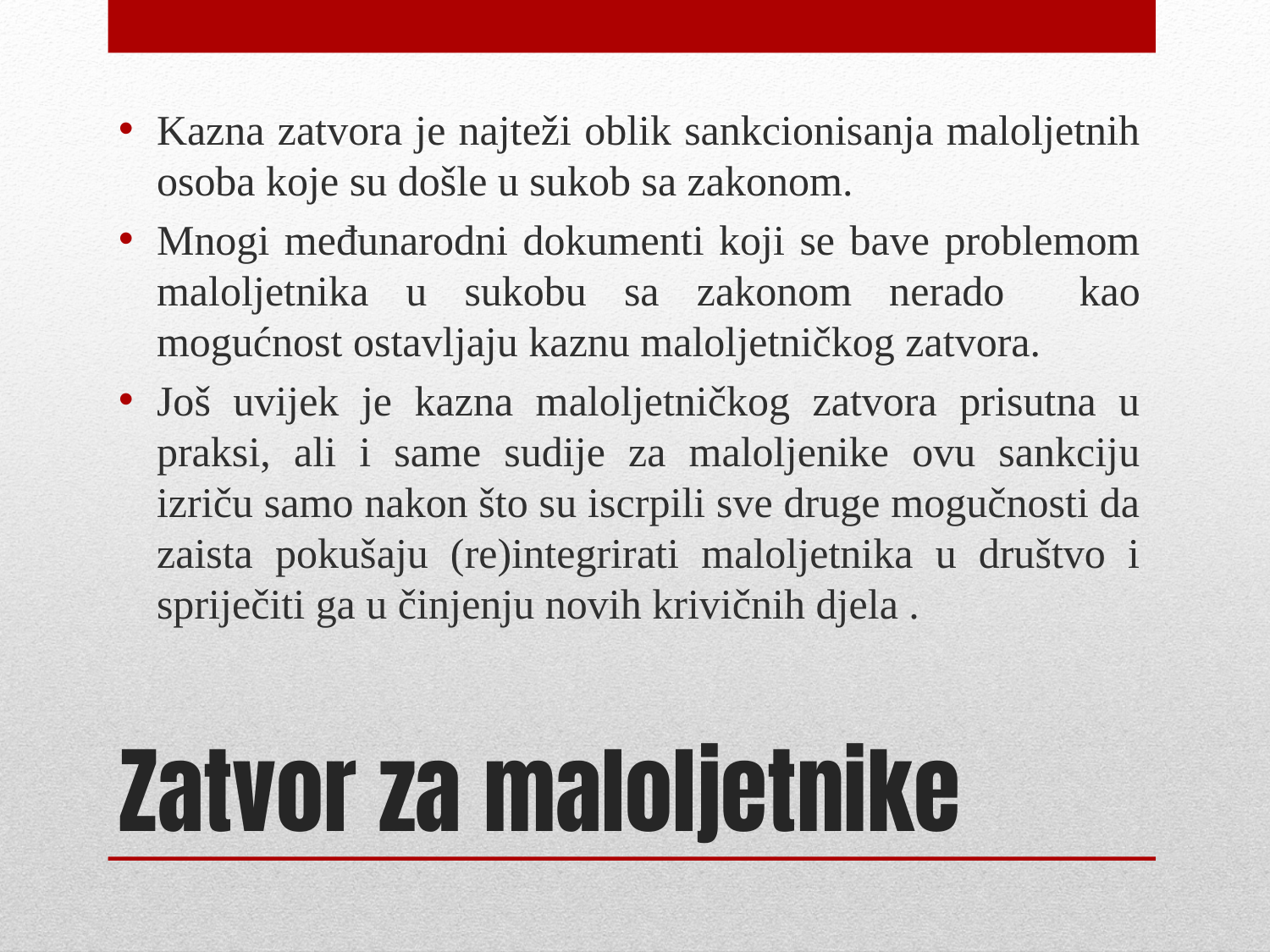

Kazna zatvora je najteži oblik sankcionisanja maloljetnih osoba koje su došle u sukob sa zakonom.
Mnogi međunarodni dokumenti koji se bave problemom maloljetnika u sukobu sa zakonom nerado  kao mogućnost ostavljaju kaznu maloljetničkog zatvora.
Još uvijek je kazna maloljetničkog zatvora prisutna u praksi, ali i same sudije za maloljenike ovu sankciju izriču samo nakon što su iscrpili sve druge mogučnosti da zaista pokušaju (re)integrirati maloljetnika u društvo i spriječiti ga u činjenju novih krivičnih djela .
# Zatvor za maloljetnike